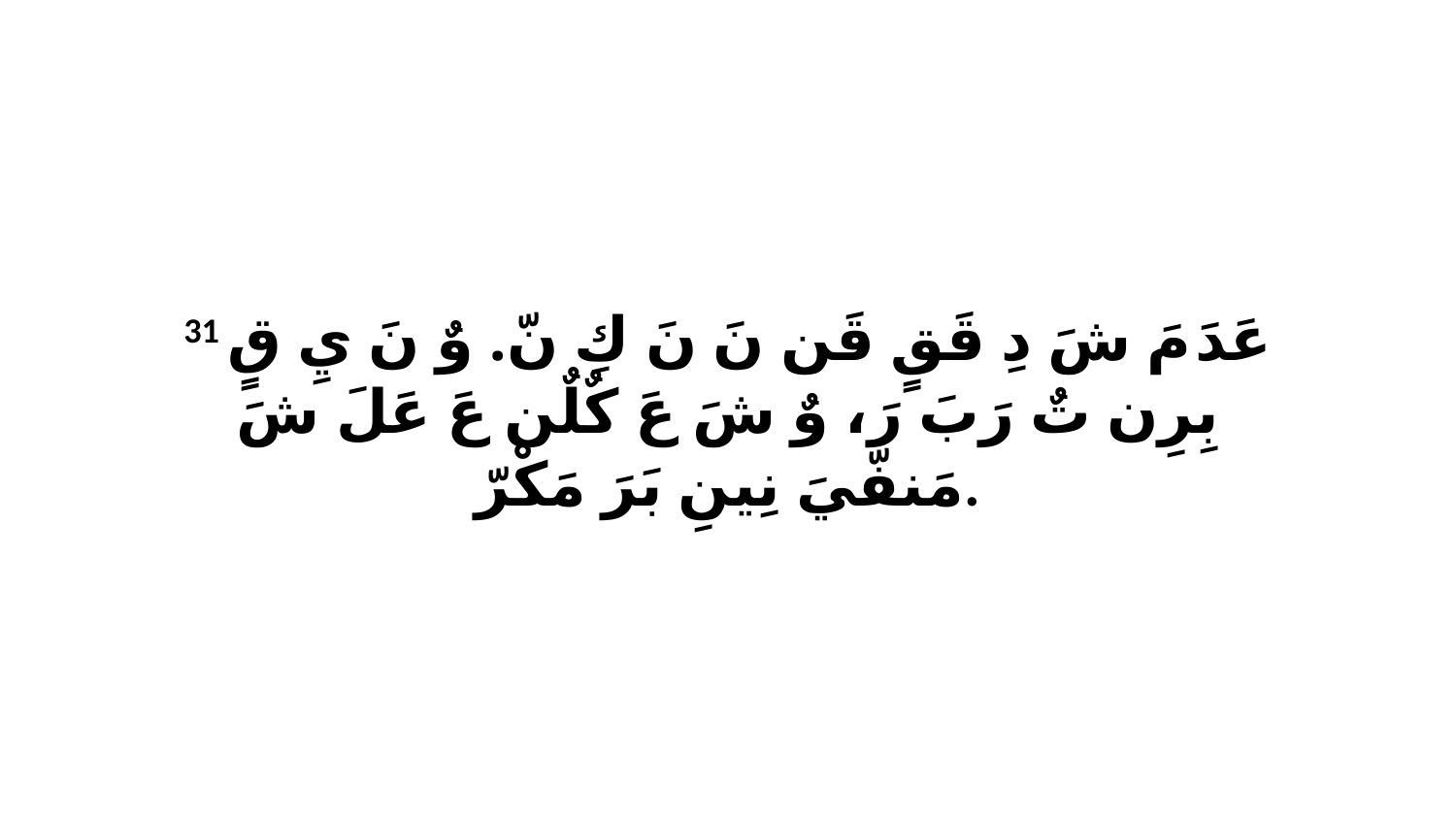

31 عَدَ مَ شَ دِ قَقٍ قَن نَ نَ كِ نّ. وٌ نَ يِ قٍ بِرِن تٌ رَبَ رَ، وٌ شَ عَ كٌلٌن عَ عَلَ شَ مَنفّيَ نِينِ بَرَ مَكْرّ.